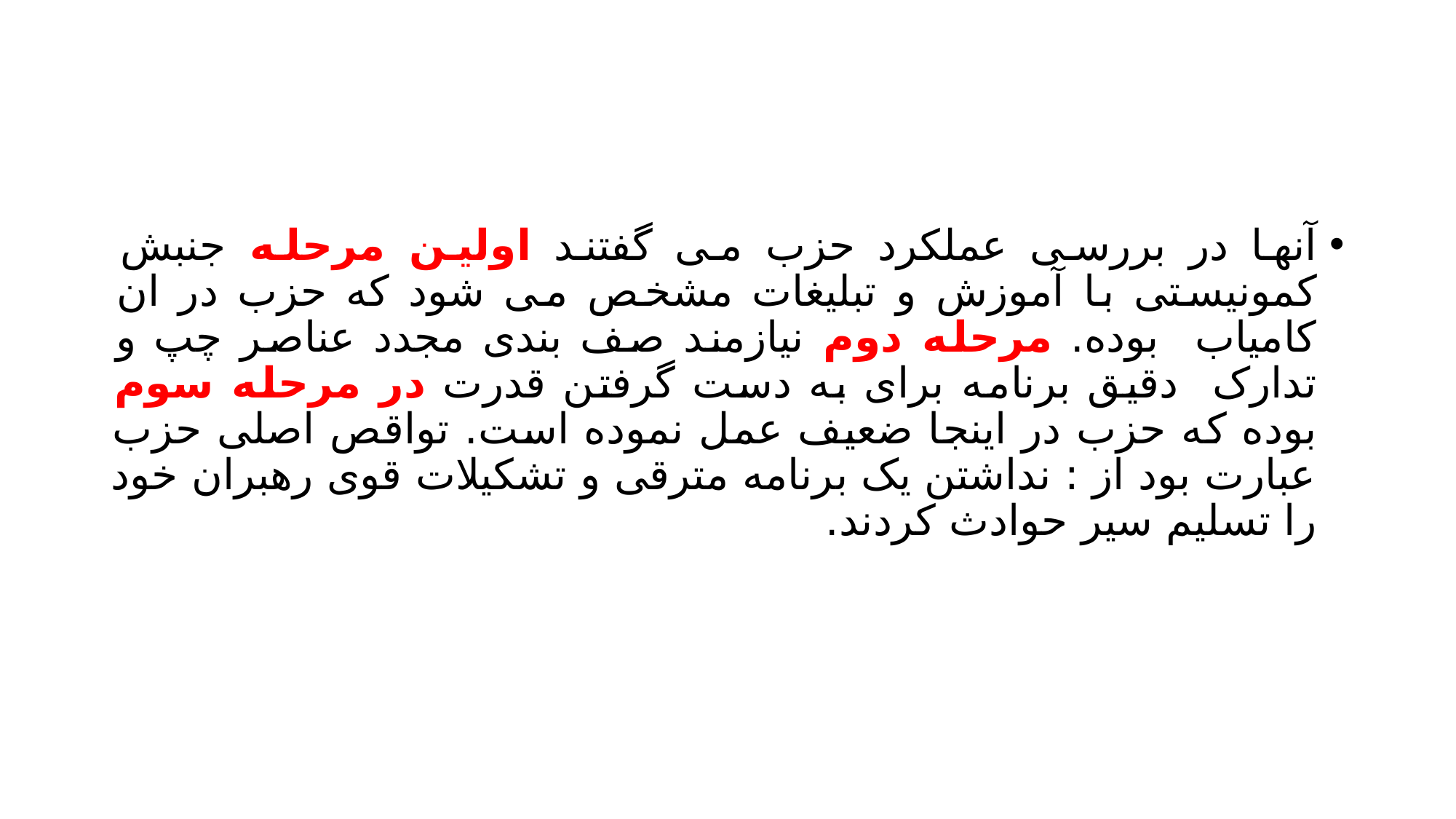

#
آنها در بررسی عملکرد حزب می گفتند اولین مرحله جنبش کمونیستی با آموزش و تبلیغات مشخص می شود که حزب در ان کامیاب  بوده. مرحله دوم نیازمند صف بندی مجدد عناصر چپ و تدارک  دقیق برنامه برای به دست گرفتن قدرت در مرحله سوم بوده که حزب در اینجا ضعیف عمل نموده است. تواقص اصلی حزب عبارت بود از : نداشتن یک برنامه مترقی و تشکیلات قوی رهبران خود را تسلیم سیر حوادث کردند.